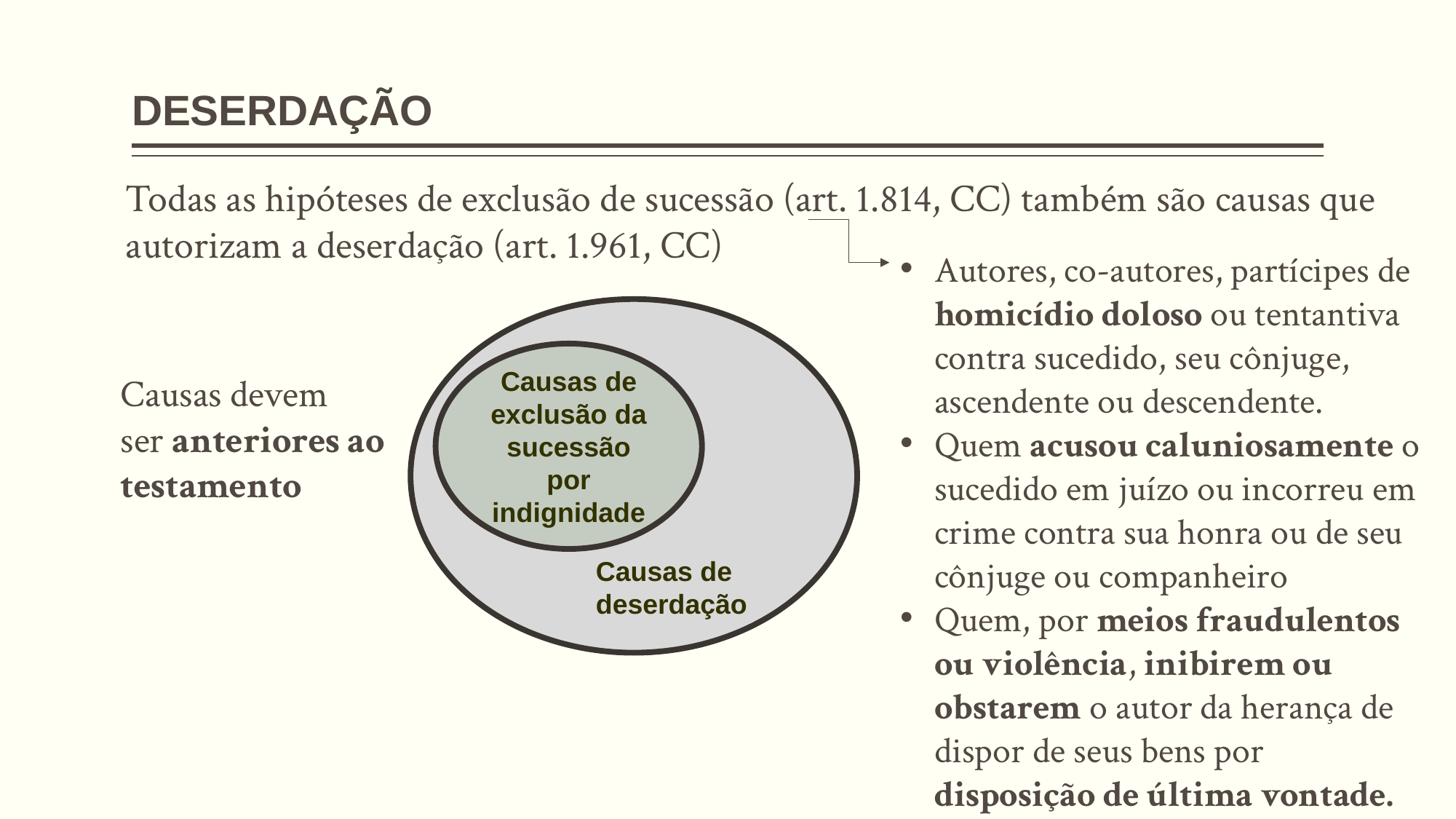

# DESERDAÇÃO
Todas as hipóteses de exclusão de sucessão (art. 1.814, CC) também são causas que autorizam a deserdação (art. 1.961, CC)
Autores, co-autores, partícipes de homicídio doloso ou tentantiva contra sucedido, seu cônjuge, ascendente ou descendente.
Quem acusou caluniosamente o sucedido em juízo ou incorreu em crime contra sua honra ou de seu cônjuge ou companheiro
Quem, por meios fraudulentos ou violência, inibirem ou obstarem o autor da herança de dispor de seus bens por disposição de última vontade.

Causas de exclusão da sucessão por indignidade
Causas devem
ser anteriores ao
testamento
Causas de deserdação